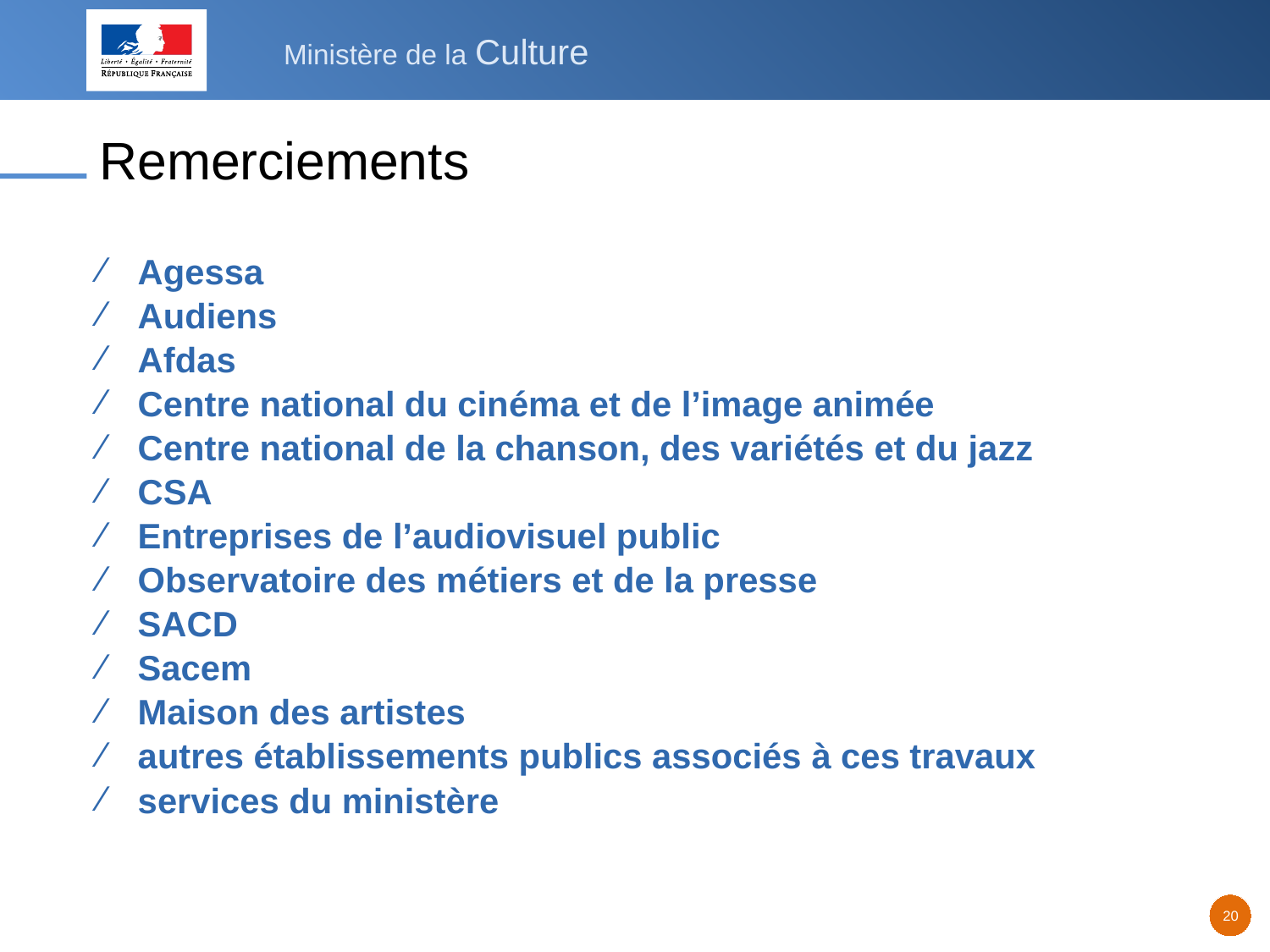

# Remerciements
Agessa
Audiens
Afdas
Centre national du cinéma et de l’image animée
Centre national de la chanson, des variétés et du jazz
CSA
Entreprises de l’audiovisuel public
Observatoire des métiers et de la presse
SACD
Sacem
Maison des artistes
autres établissements publics associés à ces travaux
services du ministère